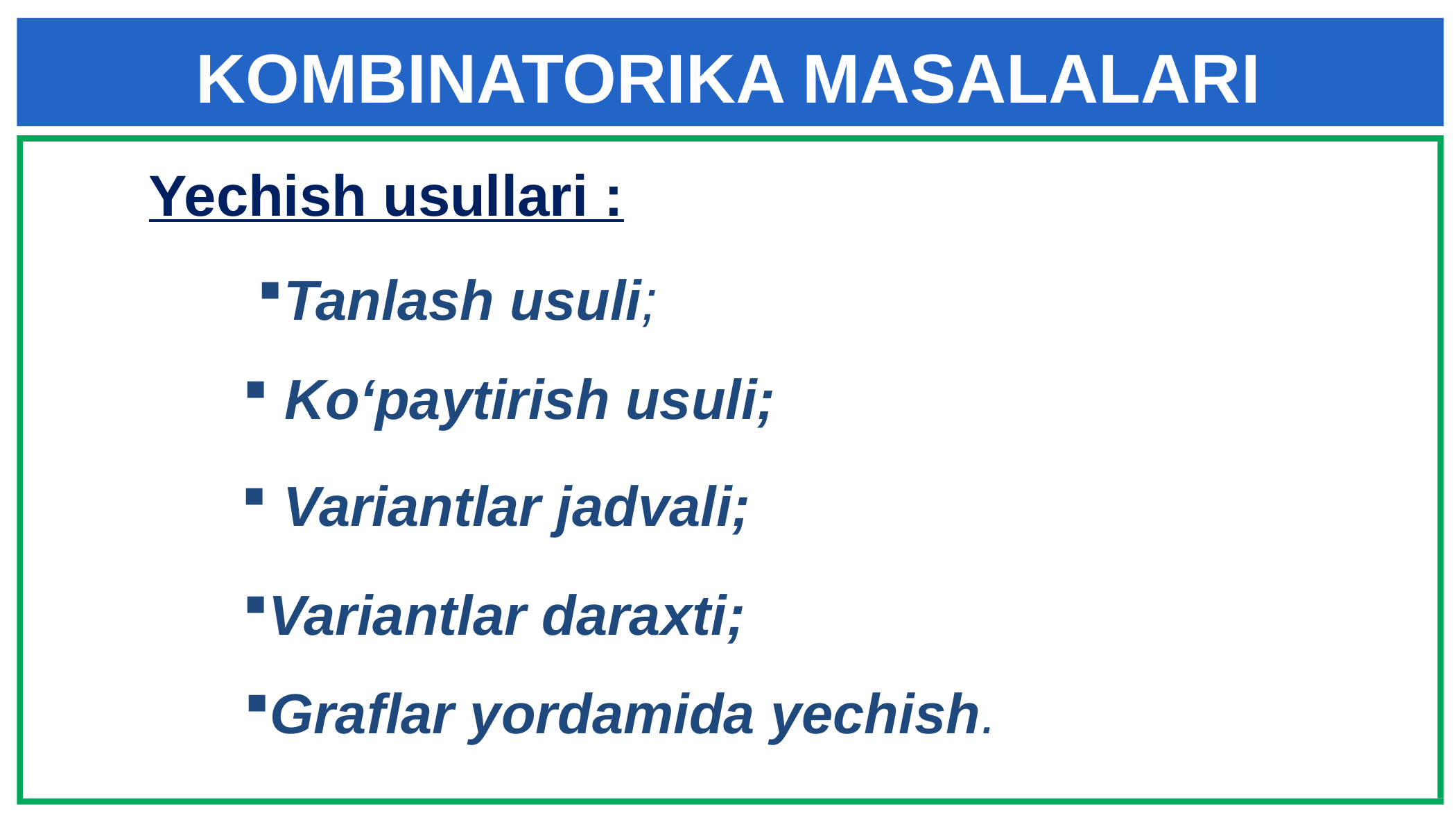

KOMBINATORIKA MASALALARI

     Yechish usullari :
Tanlash usuli;
 Ko‘paytirish usuli;
 Variantlar jadvali;
Variantlar daraxti;
Graflar yordamida yechish.